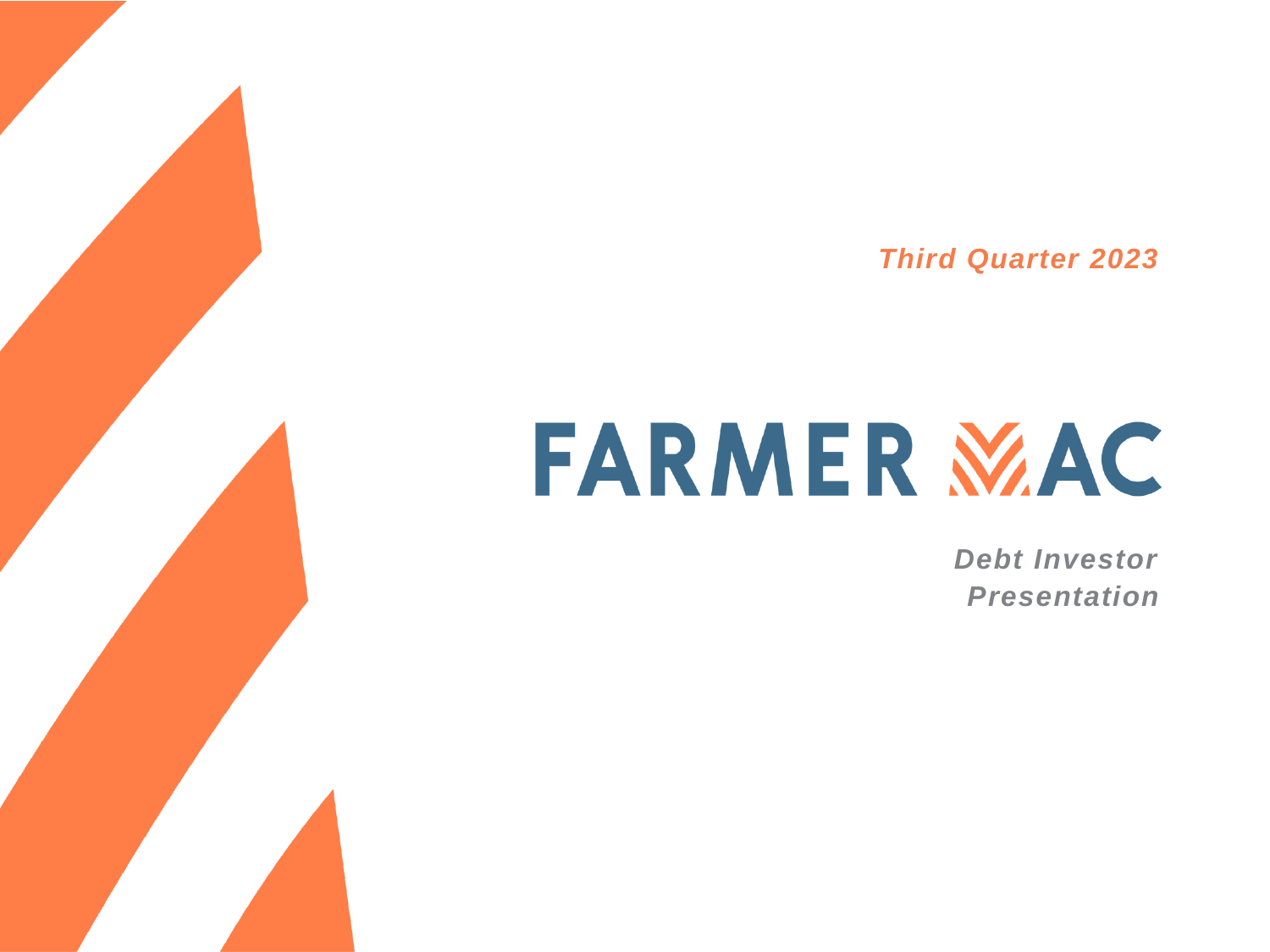

Third Quarter 2023

Debt Investor
Presentation
#